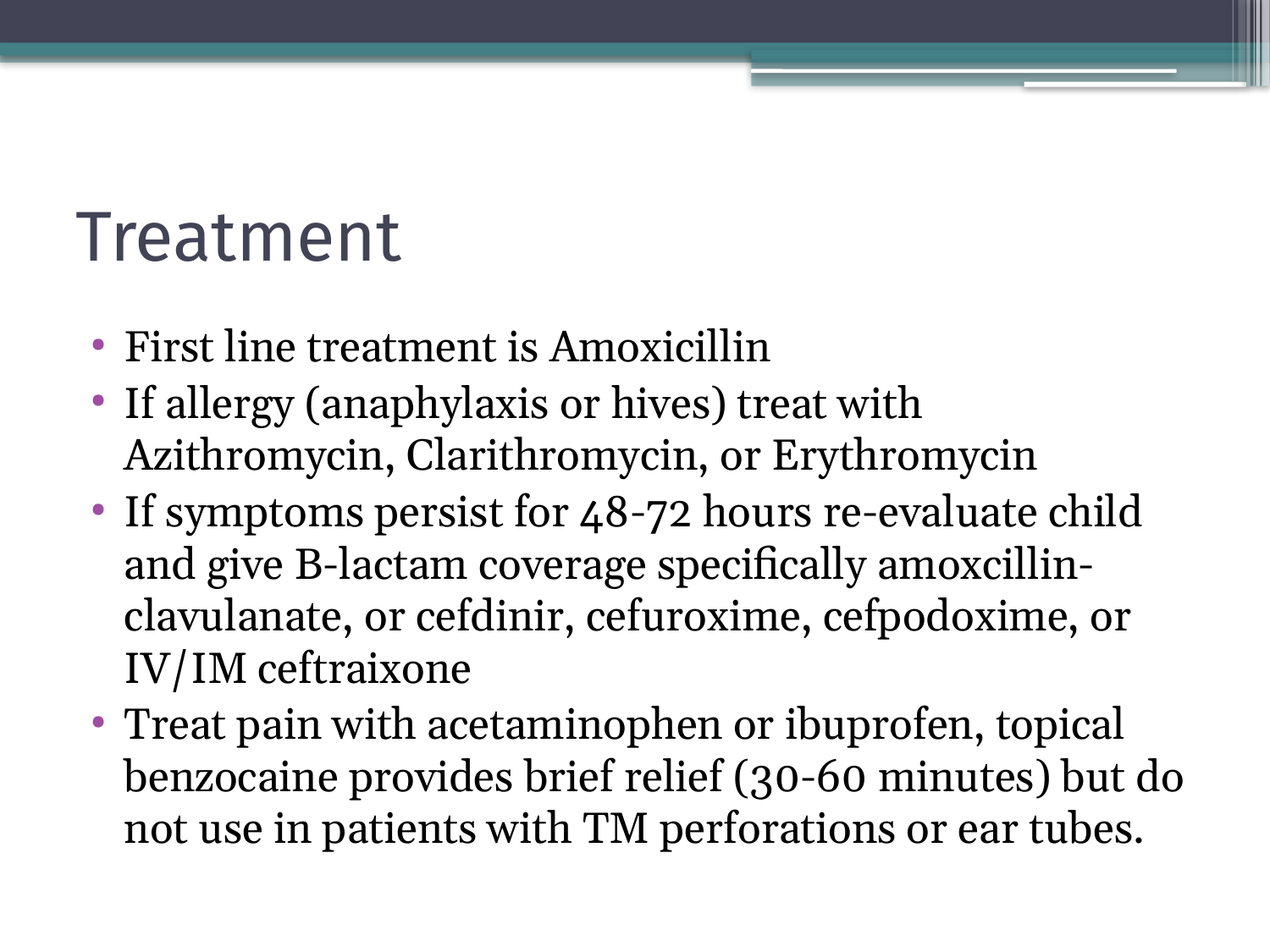

# Treatment
First line treatment is Amoxicillin
If allergy (anaphylaxis or hives) treat with Azithromycin, Clarithromycin, or Erythromycin
If symptoms persist for 48-72 hours re-evaluate child and give B-lactam coverage specifically amoxcillin-clavulanate, or cefdinir, cefuroxime, cefpodoxime, or IV/IM ceftraixone
Treat pain with acetaminophen or ibuprofen, topical benzocaine provides brief relief (30-60 minutes) but do not use in patients with TM perforations or ear tubes.